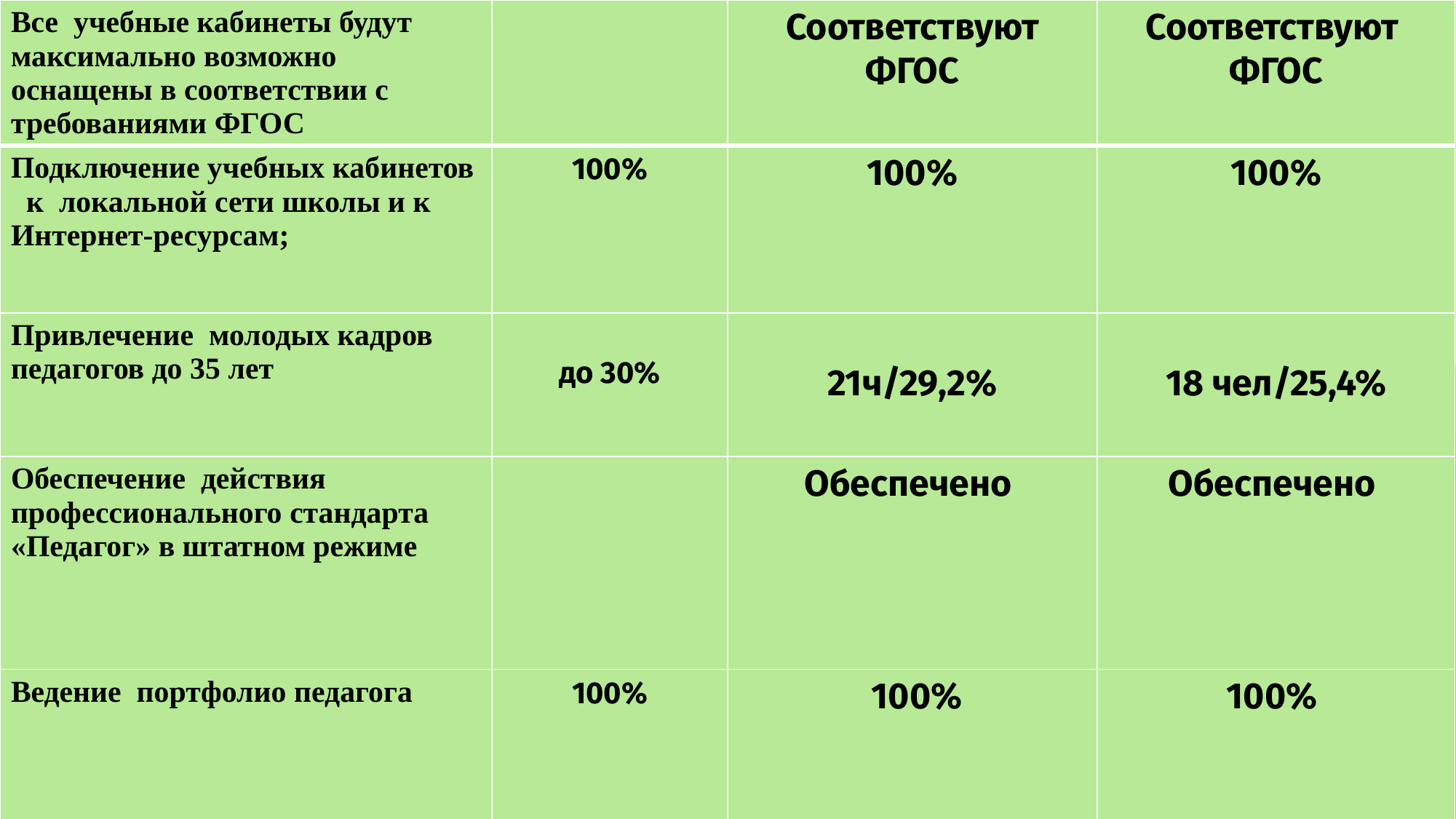

| Все учебные кабинеты будут максимально возможно оснащены в соответствии с требованиями ФГОС |  | Соответствуют ФГОС | Соответствуют ФГОС |
| --- | --- | --- | --- |
| Подключение учебных кабинетов к локальной сети школы и к Интернет-ресурсам; | 100% | 100% | 100% |
| Привлечение молодых кадров педагогов до 35 лет | до 30% | 21ч/29,2% | 18 чел/25,4% |
| Обеспечение действия профессионального стандарта «Педагог» в штатном режиме |  | Обеспечено | Обеспечено |
| Ведение портфолио педагога | 100% | 100% | 100% |